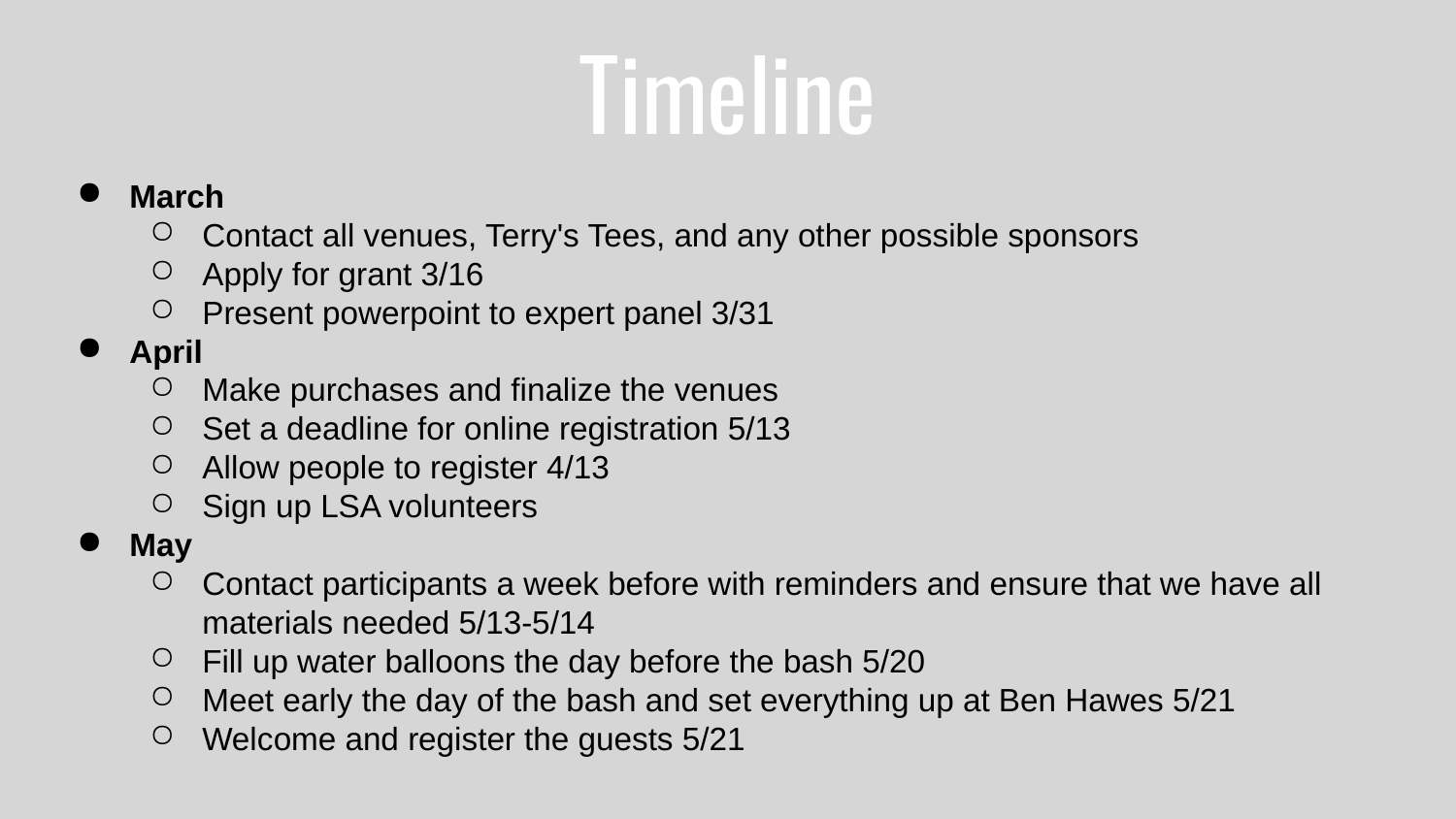

# Timeline
March
Contact all venues, Terry's Tees, and any other possible sponsors
Apply for grant 3/16
Present powerpoint to expert panel 3/31
April
Make purchases and finalize the venues
Set a deadline for online registration 5/13
Allow people to register 4/13
Sign up LSA volunteers
May
Contact participants a week before with reminders and ensure that we have all materials needed 5/13-5/14
Fill up water balloons the day before the bash 5/20
Meet early the day of the bash and set everything up at Ben Hawes 5/21
Welcome and register the guests 5/21